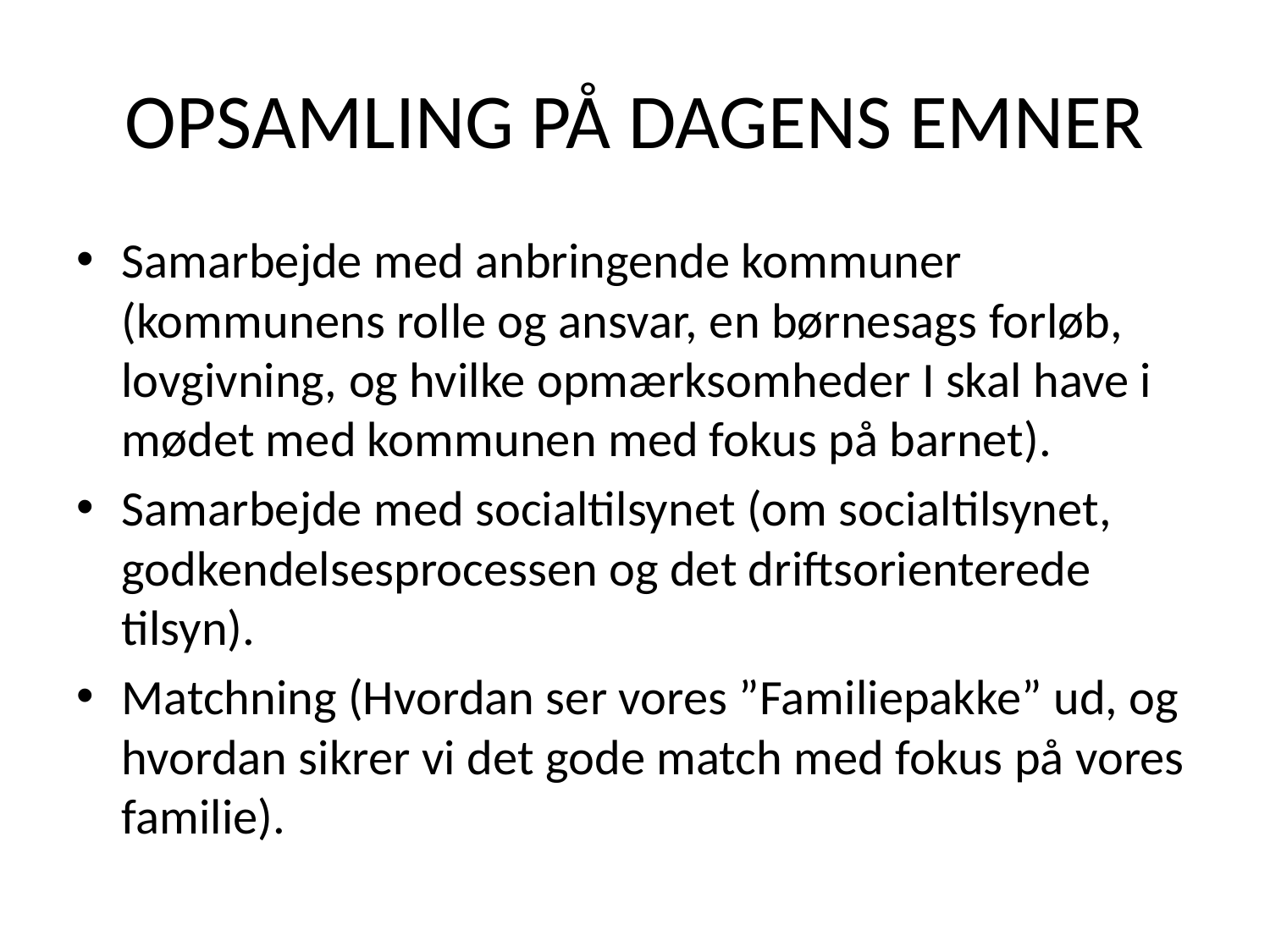

# OPSAMLING PÅ DAGENS EMNER
Samarbejde med anbringende kommuner (kommunens rolle og ansvar, en børnesags forløb, lovgivning, og hvilke opmærksomheder I skal have i mødet med kommunen med fokus på barnet).
Samarbejde med socialtilsynet (om socialtilsynet, godkendelsesprocessen og det driftsorienterede tilsyn).
Matchning (Hvordan ser vores ”Familiepakke” ud, og hvordan sikrer vi det gode match med fokus på vores familie).